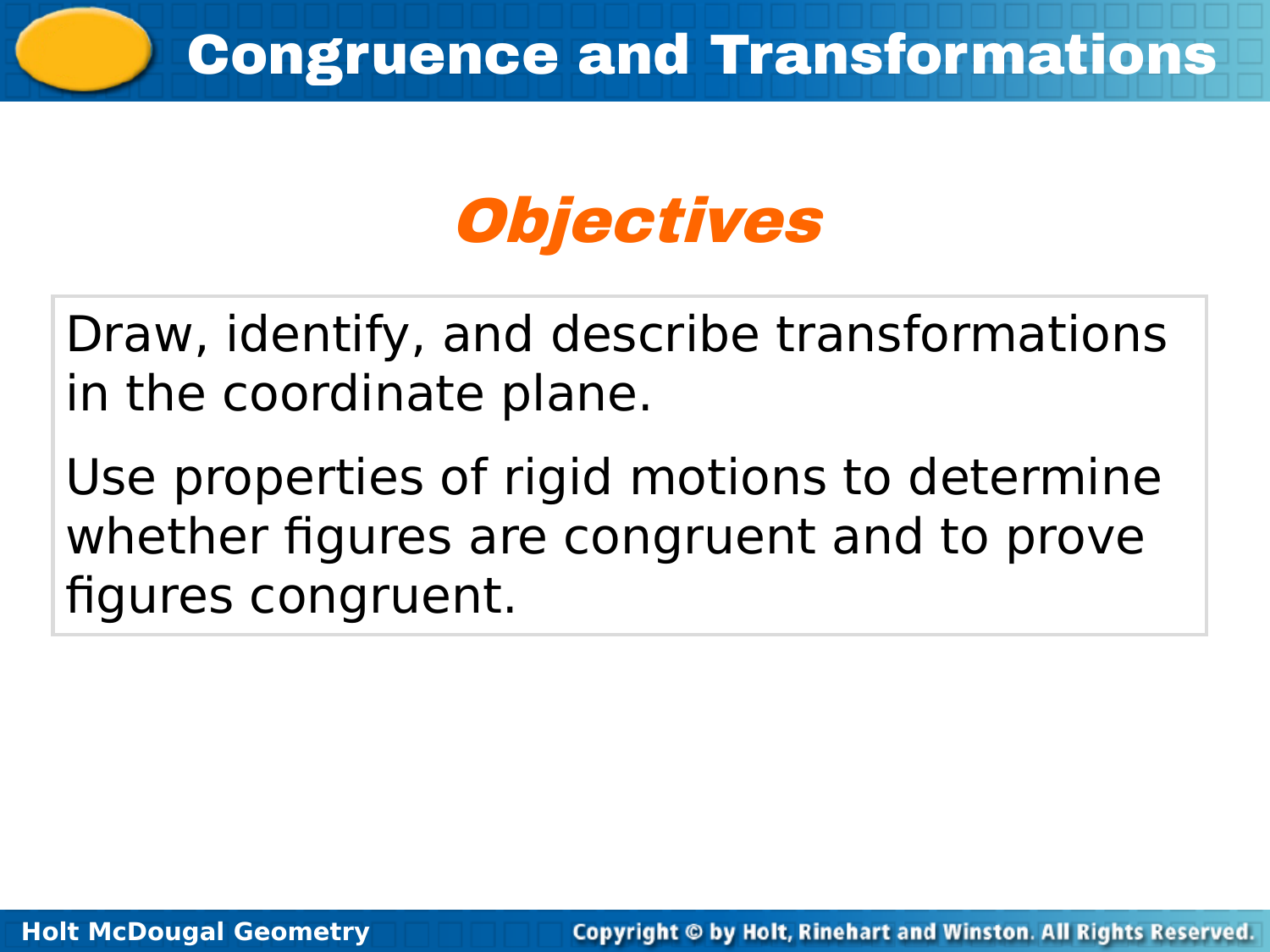

Objectives
Draw, identify, and describe transformations in the coordinate plane.
Use properties of rigid motions to determine whether figures are congruent and to prove figures congruent.